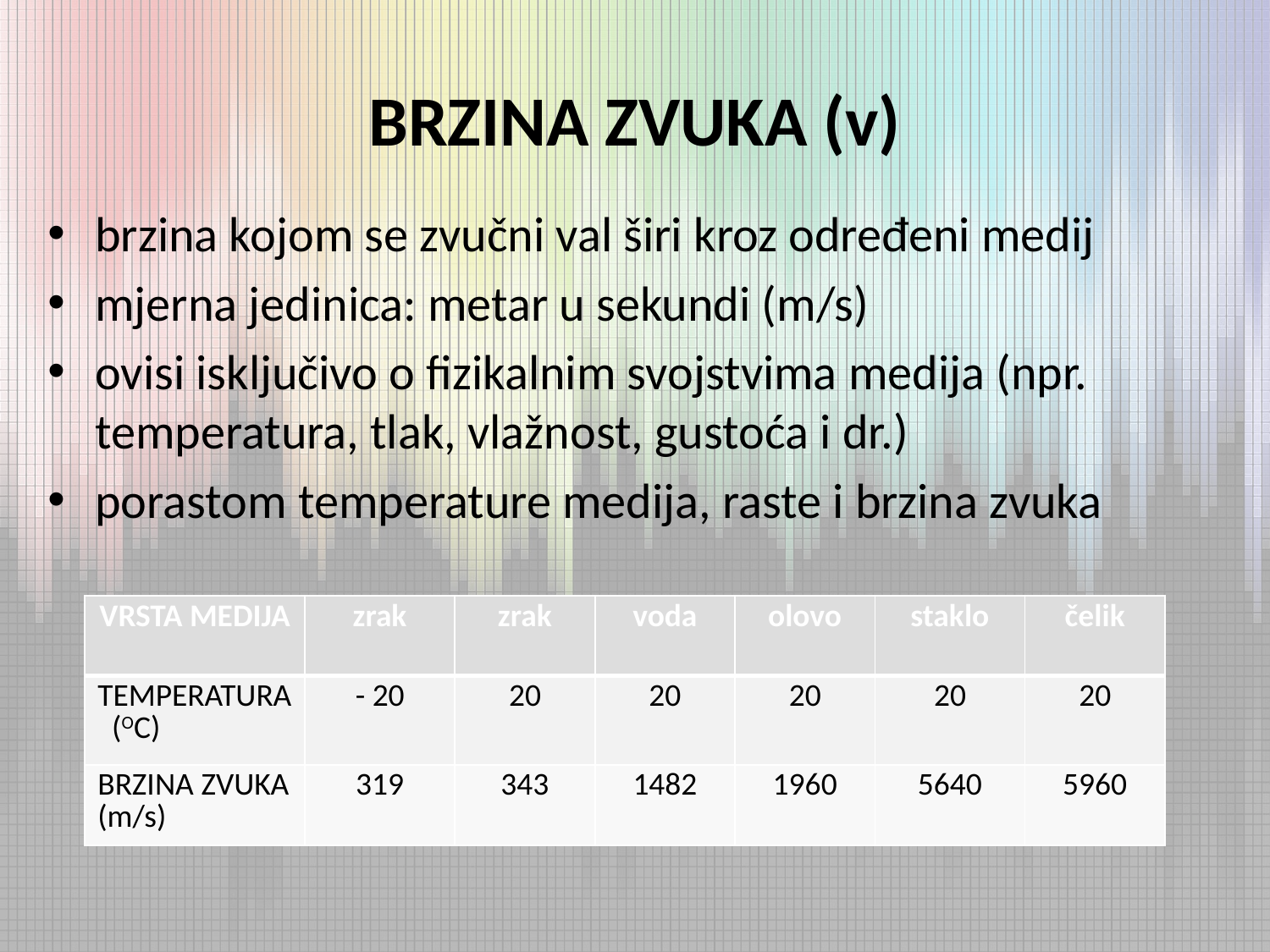

# BRZINA ZVUKA (v)
brzina kojom se zvučni val širi kroz određeni medij
mjerna jedinica: metar u sekundi (m/s)
ovisi isključivo o fizikalnim svojstvima medija (npr. temperatura, tlak, vlažnost, gustoća i dr.)
porastom temperature medija, raste i brzina zvuka

| VRSTA MEDIJA | zrak | zrak | voda | olovo | staklo | čelik |
| --- | --- | --- | --- | --- | --- | --- |
| TEMPERATURA (OC) | - 20 | 20 | 20 | 20 | 20 | 20 |
| BRZINA ZVUKA (m/s) | 319 | 343 | 1482 | 1960 | 5640 | 5960 |